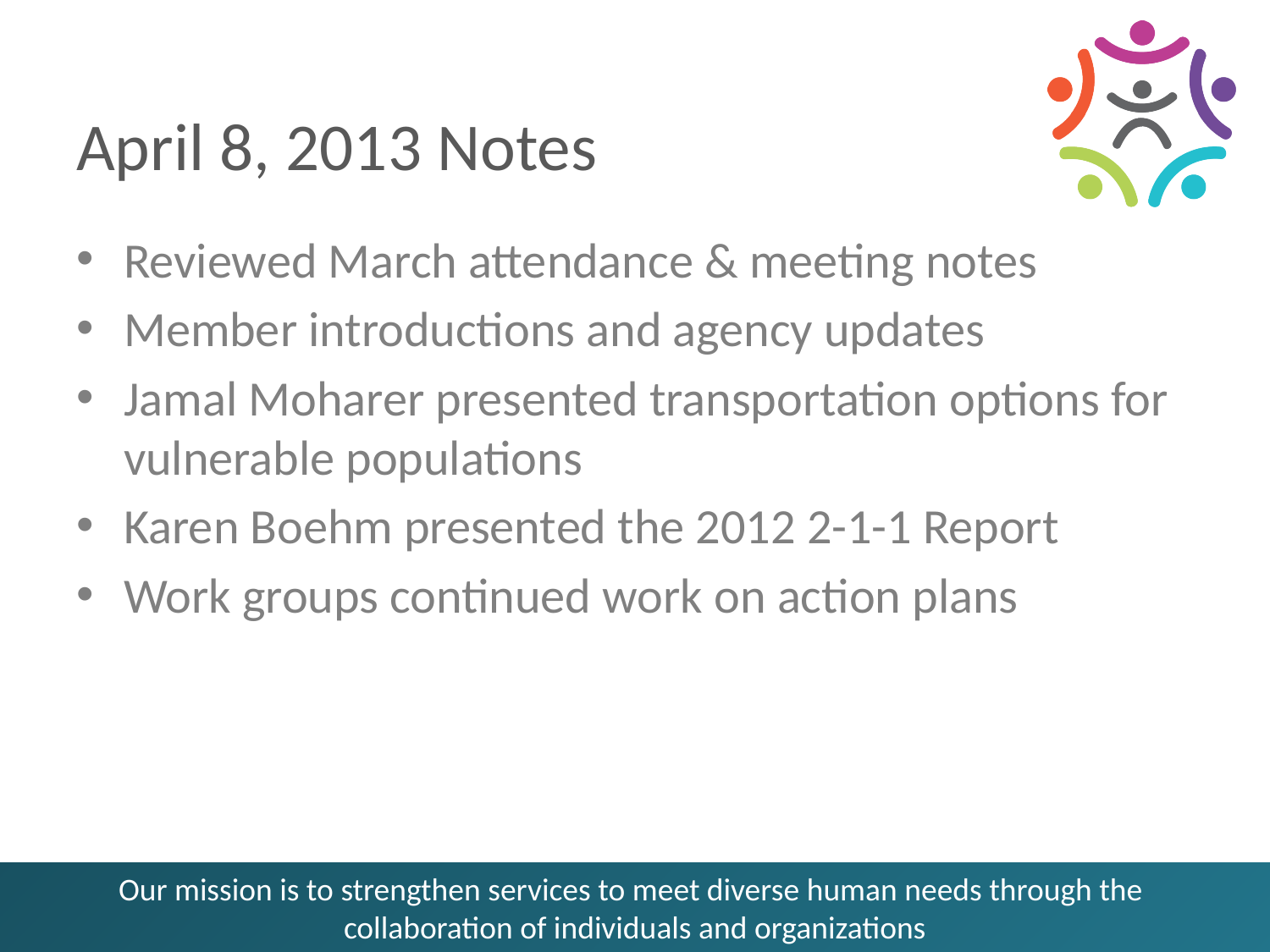

# April 8, 2013 Notes
Reviewed March attendance & meeting notes
Member introductions and agency updates
Jamal Moharer presented transportation options for vulnerable populations
Karen Boehm presented the 2012 2-1-1 Report
Work groups continued work on action plans